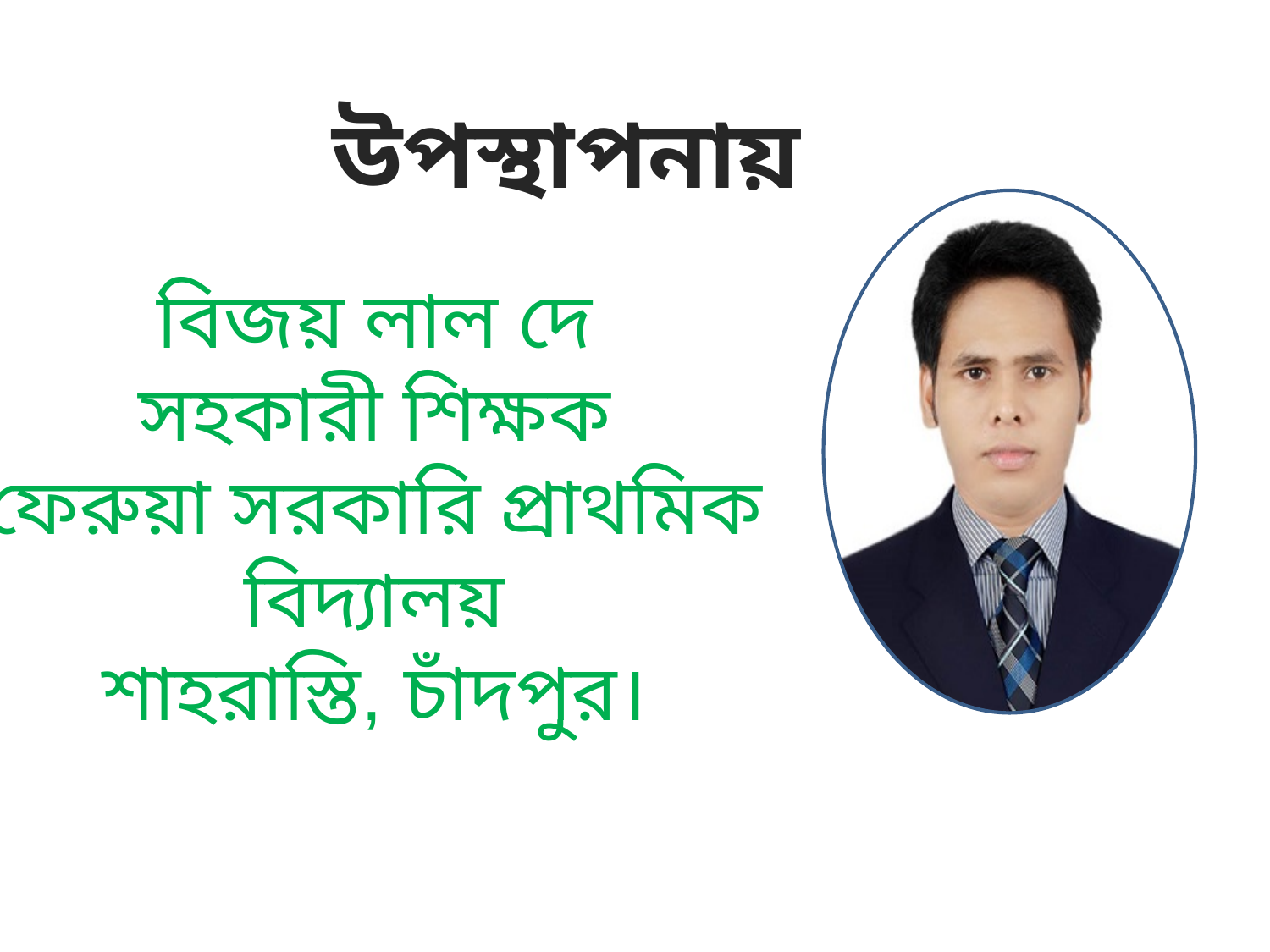

উপস্থাপনায়

বিজয় লাল দে
সহকারী শিক্ষক
ফেরুয়া সরকারি প্রাথমিক বিদ্যালয়
শাহরাস্তি, চাঁদপুর।